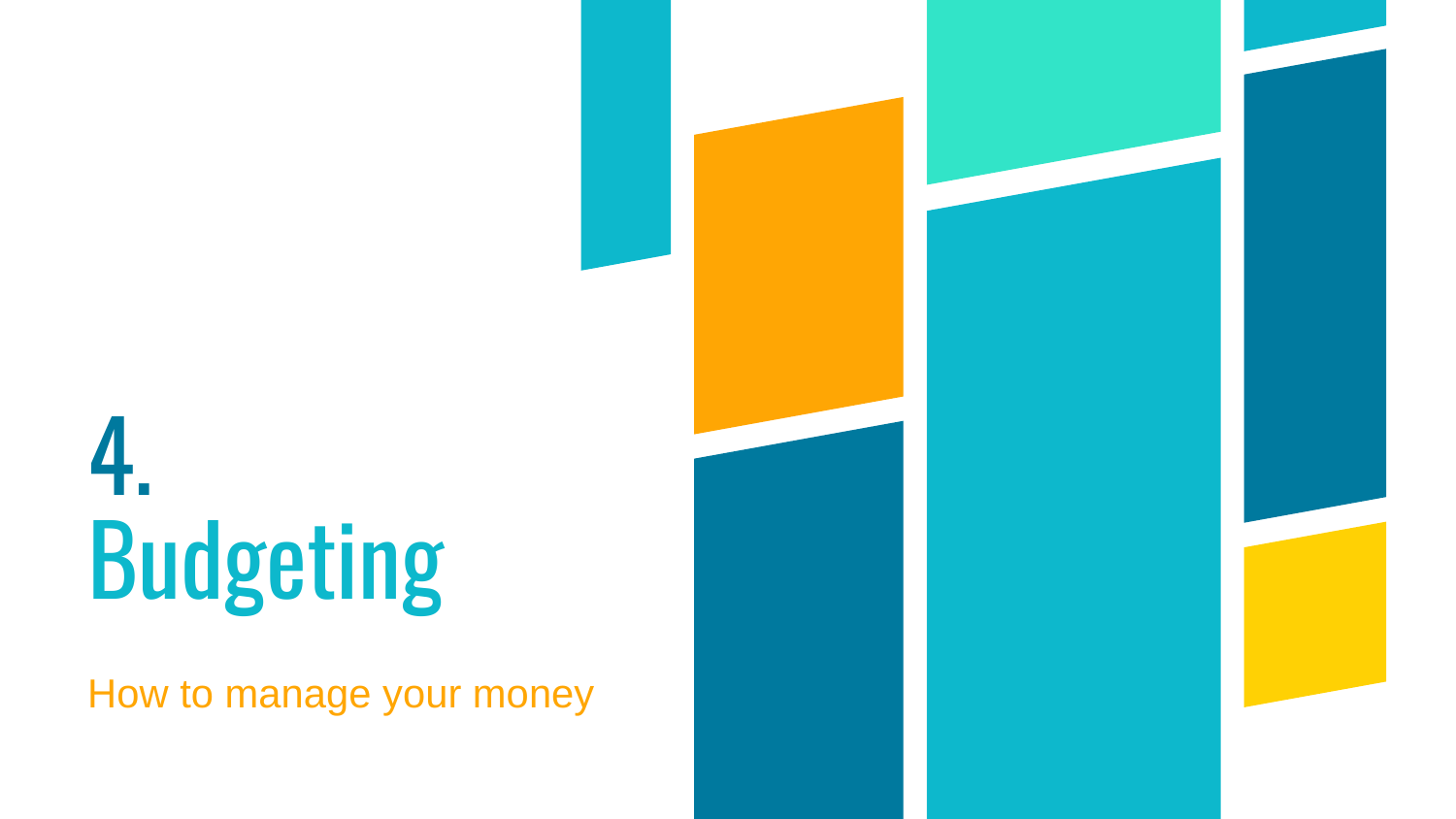

# 4. Budgeting
How to manage your money